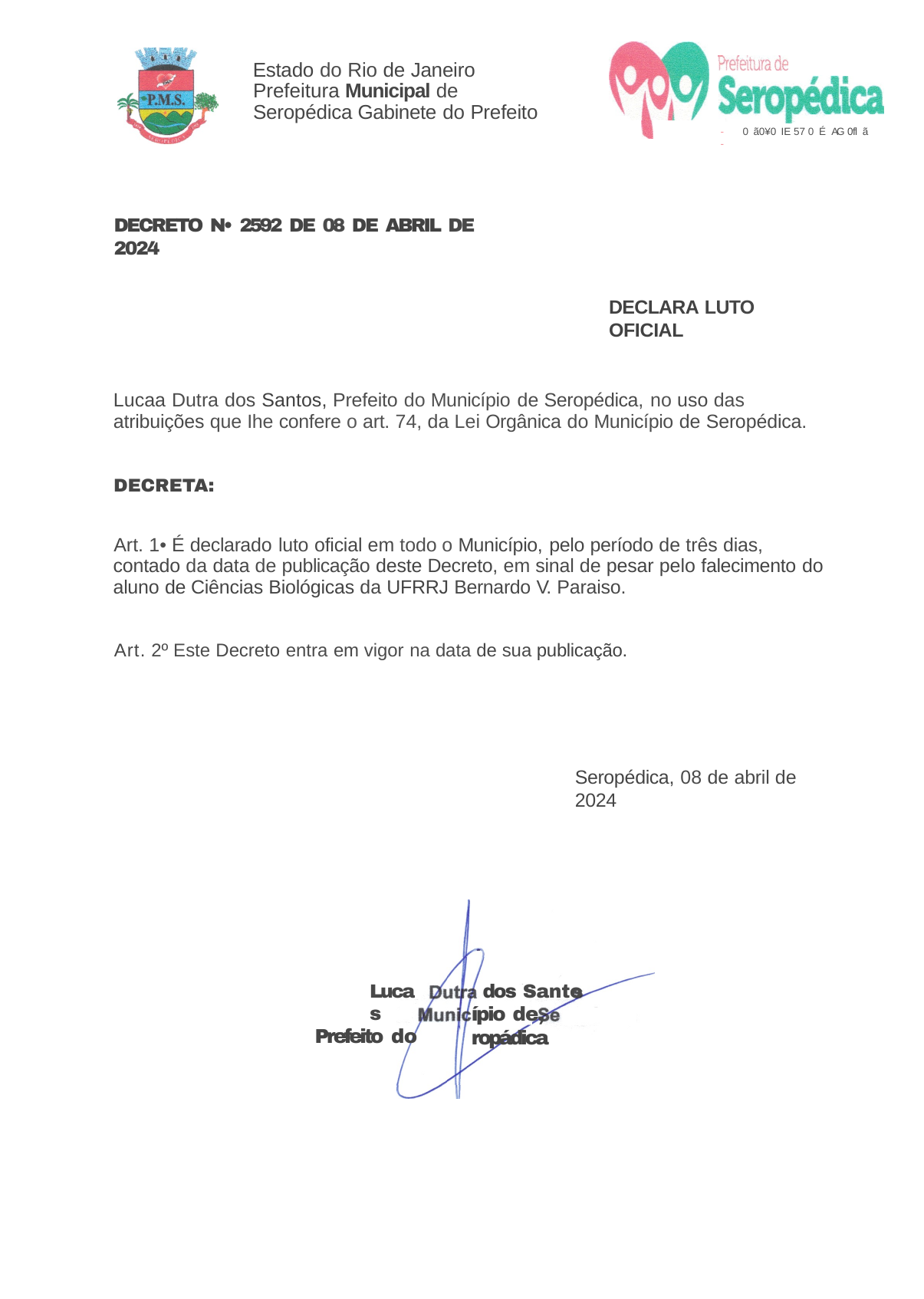

Estado do Rio de Janeiro Prefeitura Municipal de Seropédica Gabinete do Prefeito
-	0 ã0¥0 IE 57 0 É AG 0fl ã -
DECRETO N• 2592 DE 08 DE ABRIL DE 2024
DECLARA LUTO OFICIAL
Lucaa Dutra dos Santos, Prefeito do Município de Seropédica, no uso das atribuições que Ihe confere o art. 74, da Lei Orgânica do Município de Seropédica.

DECRETA:

Art. 1• É declarado luto oficial em todo o Município, pelo período de três dias, contado da data de publicação deste Decreto, em sinal de pesar pelo falecimento do aluno de Ciências Biológicas da UFRRJ Bernardo V. Paraiso.

Art. 2º Este Decreto entra em vigor na data de sua publicação.
Seropédica, 08 de abril de 2024
Lucas
Prefeito do
dos Santo
ípio de,	ropádica